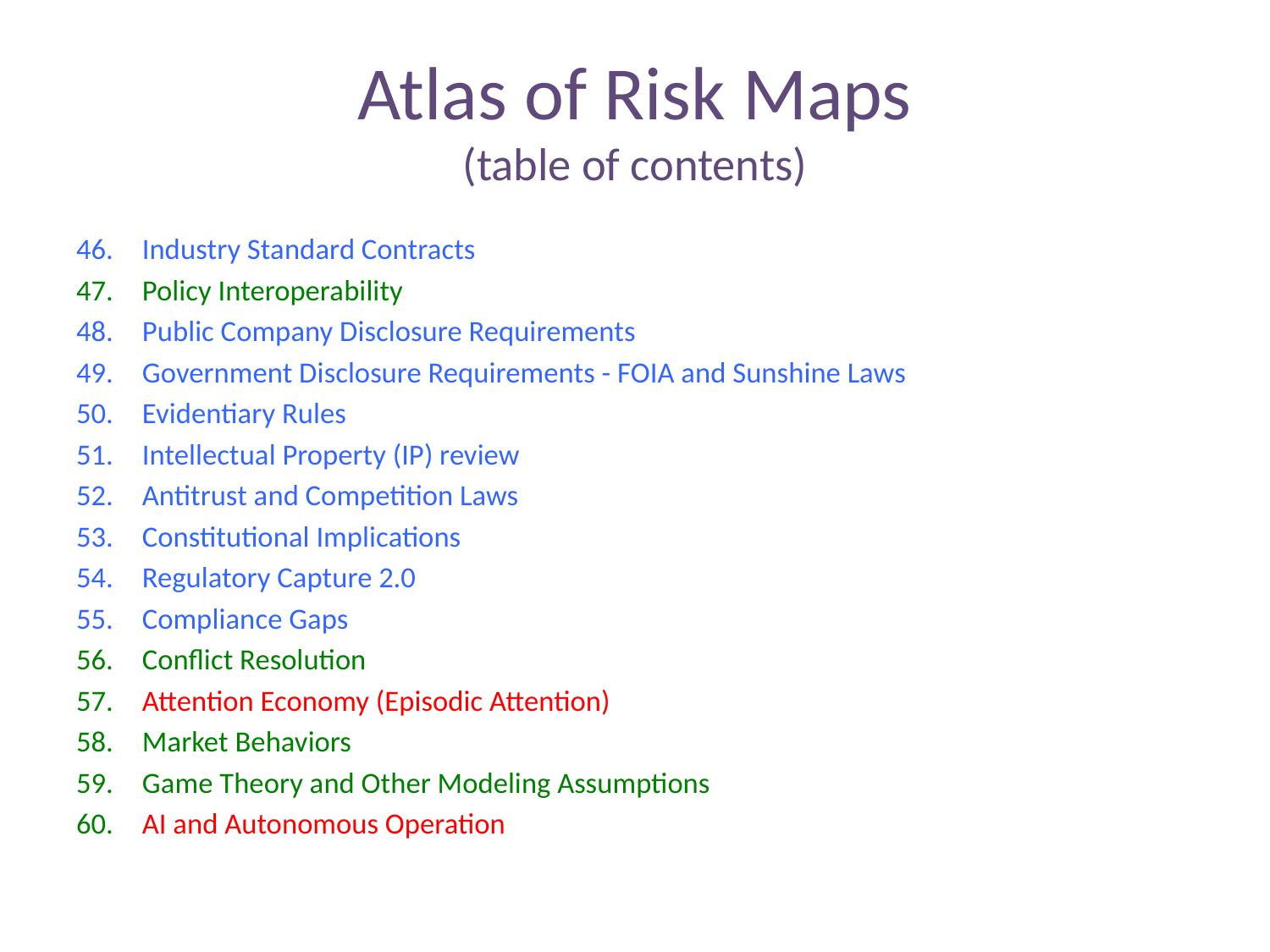

# Atlas of Risk Maps (table of contents)
46.	Industry Standard Contracts
47.	Policy Interoperability
48.	Public Company Disclosure Requirements
49.	Government Disclosure Requirements - FOIA and Sunshine Laws
50.	Evidentiary Rules
51.	Intellectual Property (IP) review
52.	Antitrust and Competition Laws
53.	Constitutional Implications
54.	Regulatory Capture 2.0
55.	Compliance Gaps
56.	Conflict Resolution
57.	Attention Economy (Episodic Attention)
58.	Market Behaviors
59.	Game Theory and Other Modeling Assumptions
60.	AI and Autonomous Operation